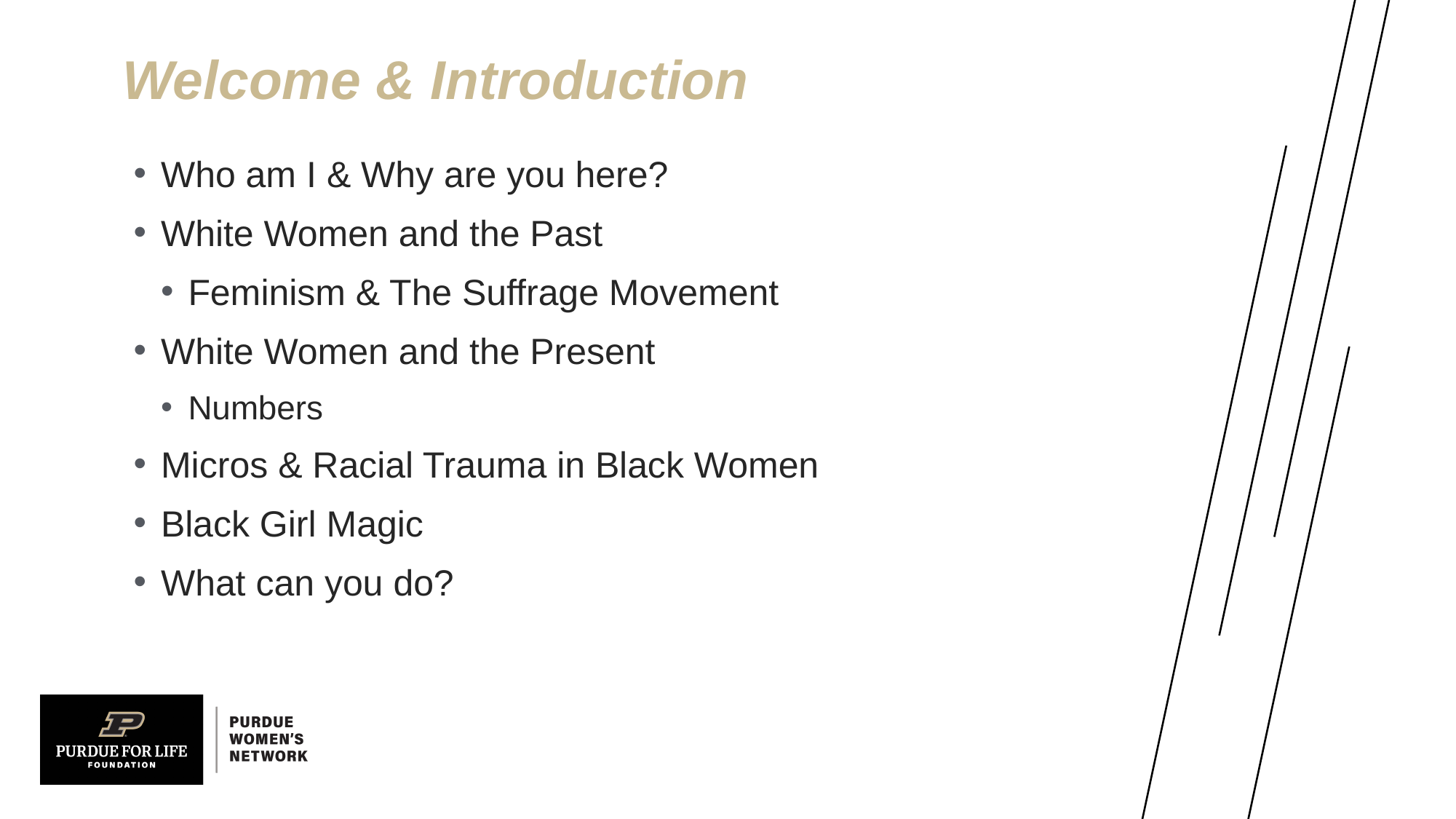

# Welcome & Introduction
Who am I & Why are you here?
White Women and the Past
Feminism & The Suffrage Movement
White Women and the Present
Numbers
Micros & Racial Trauma in Black Women
Black Girl Magic
What can you do?